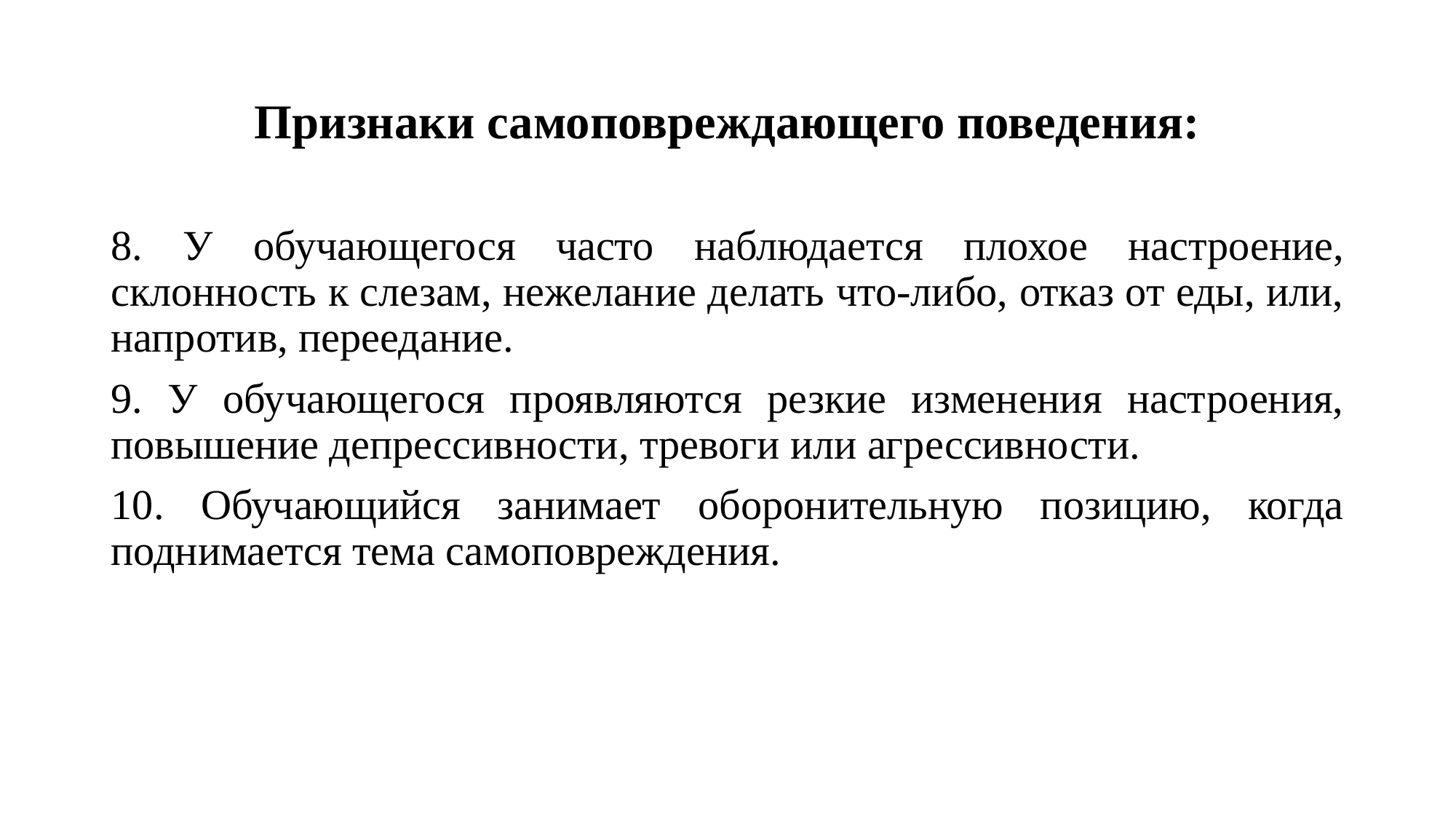

# Признаки самоповреждающего поведения:
8. У обучающегося часто наблюдается плохое настроение, склонность к слезам, нежелание делать что-либо, отказ от еды, или, напротив, переедание.
9. У обучающегося проявляются резкие изменения настроения, повышение депрессивности, тревоги или агрессивности.
10. Обучающийся занимает оборонительную позицию, когда поднимается тема самоповреждения.